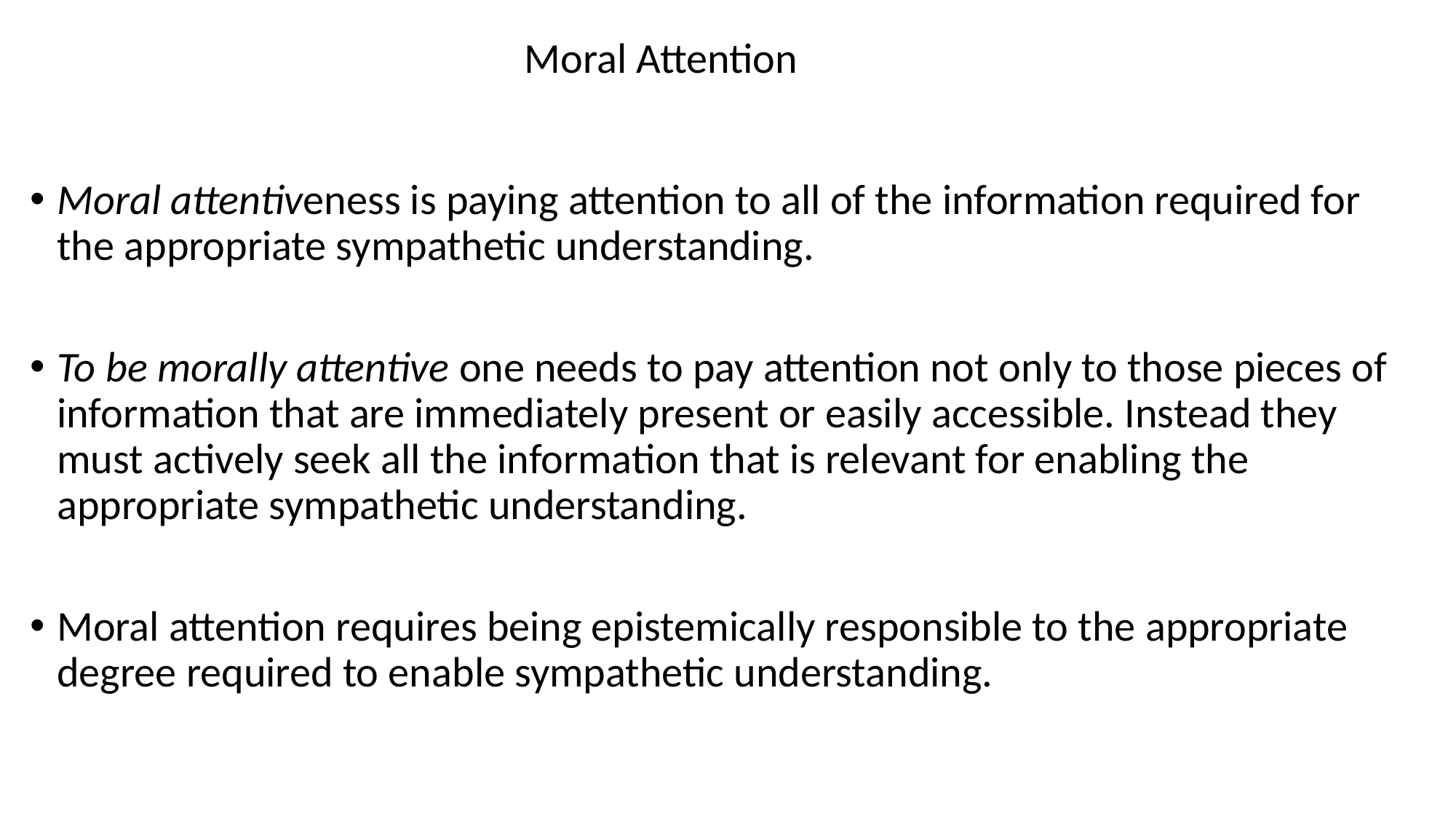

# Moral Attention

Moral attentiveness is paying attention to all of the information required for the appropriate sympathetic understanding.

To be morally attentive one needs to pay attention not only to those pieces of information that are immediately present or easily accessible. Instead they must actively seek all the information that is relevant for enabling the appropriate sympathetic understanding.

Moral attention requires being epistemically responsible to the appropriate degree required to enable sympathetic understanding.